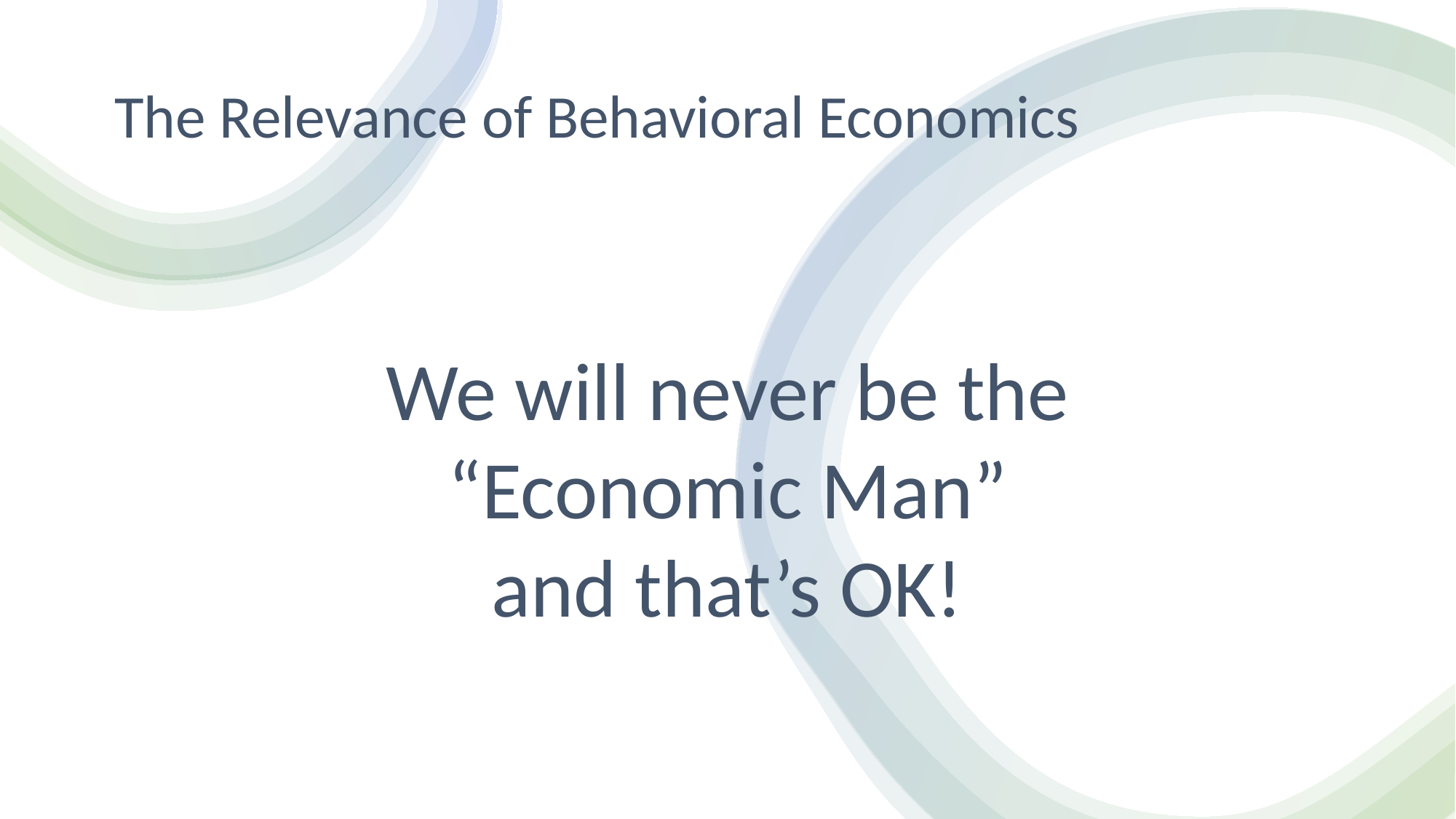

# The Relevance of Behavioral Economics
We will never be the “Economic Man”
and that’s OK!